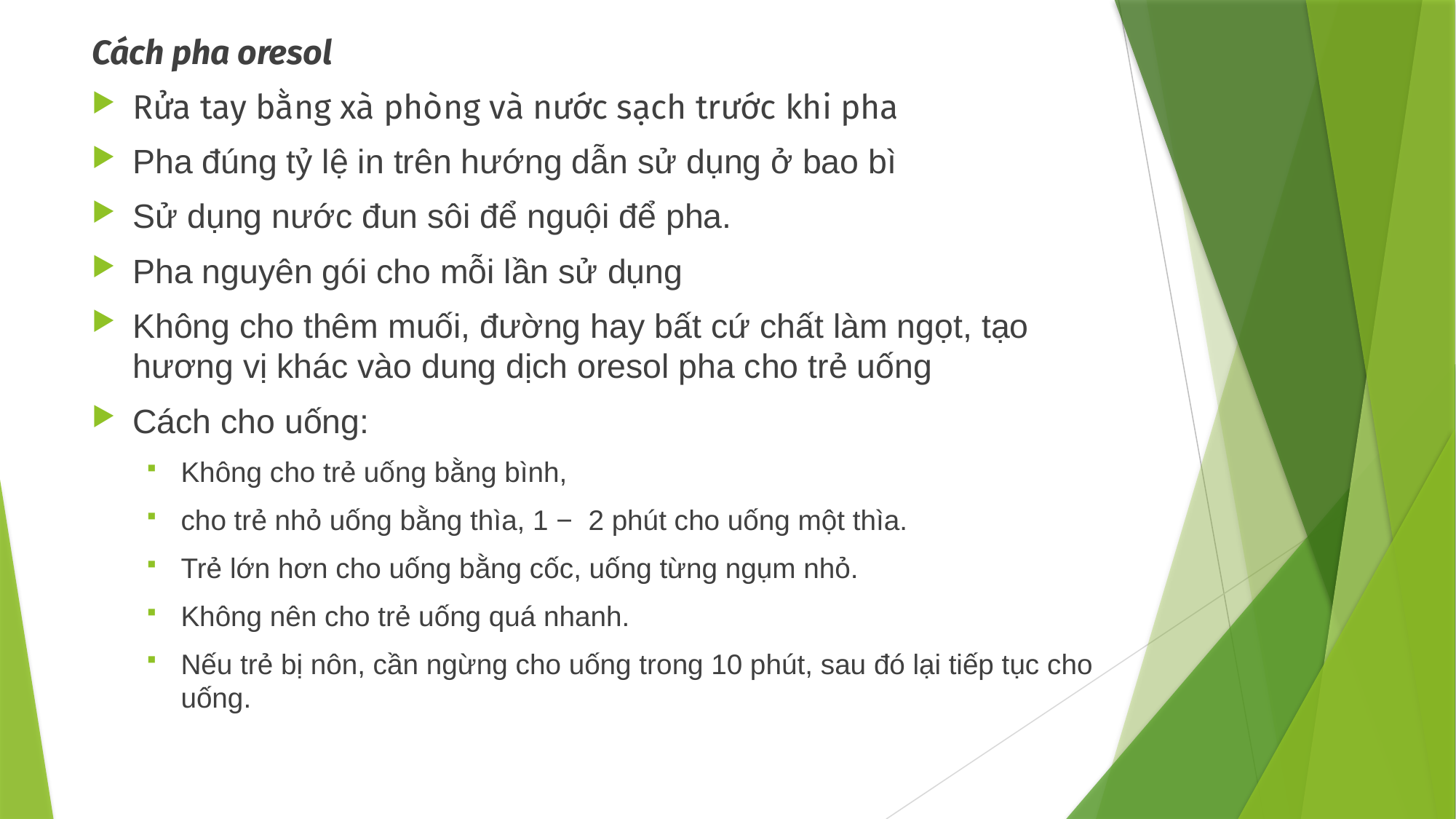

Cách pha oresol
Rửa tay bằng xà phòng và nước sạch trước khi pha
Pha đúng tỷ lệ in trên hướng dẫn sử dụng ở bao bì
Sử dụng nước đun sôi để nguội để pha.
Pha nguyên gói cho mỗi lần sử dụng
Không cho thêm muối, đường hay bất cứ chất làm ngọt, tạo hương vị khác vào dung dịch oresol pha cho trẻ uống
Cách cho uống:
Không cho trẻ uống bằng bình,
cho trẻ nhỏ uống bằng thìa, 1 −  2 phút cho uống một thìa.
Trẻ lớn hơn cho uống bằng cốc, uống từng ngụm nhỏ.
Không nên cho trẻ uống quá nhanh.
Nếu trẻ bị nôn, cần ngừng cho uống trong 10 phút, sau đó lại tiếp tục cho uống.